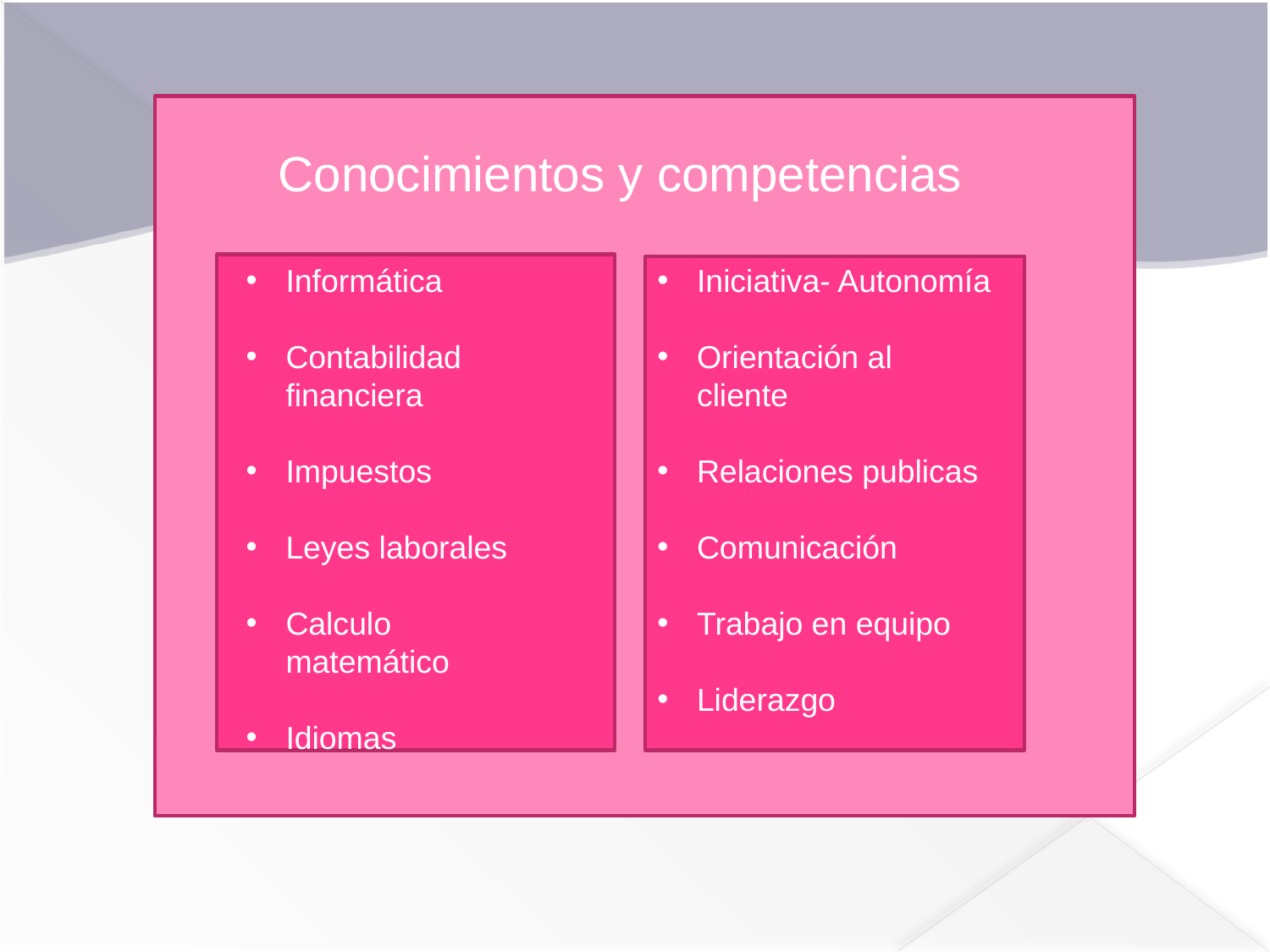

Conocimientos y competencias
Iniciativa- Autonomía

Orientación al cliente

Relaciones publicas

Comunicación

Trabajo en equipo

Liderazgo

Informática

Contabilidad financiera

Impuestos

Leyes laborales

Calculo matemático

Idiomas